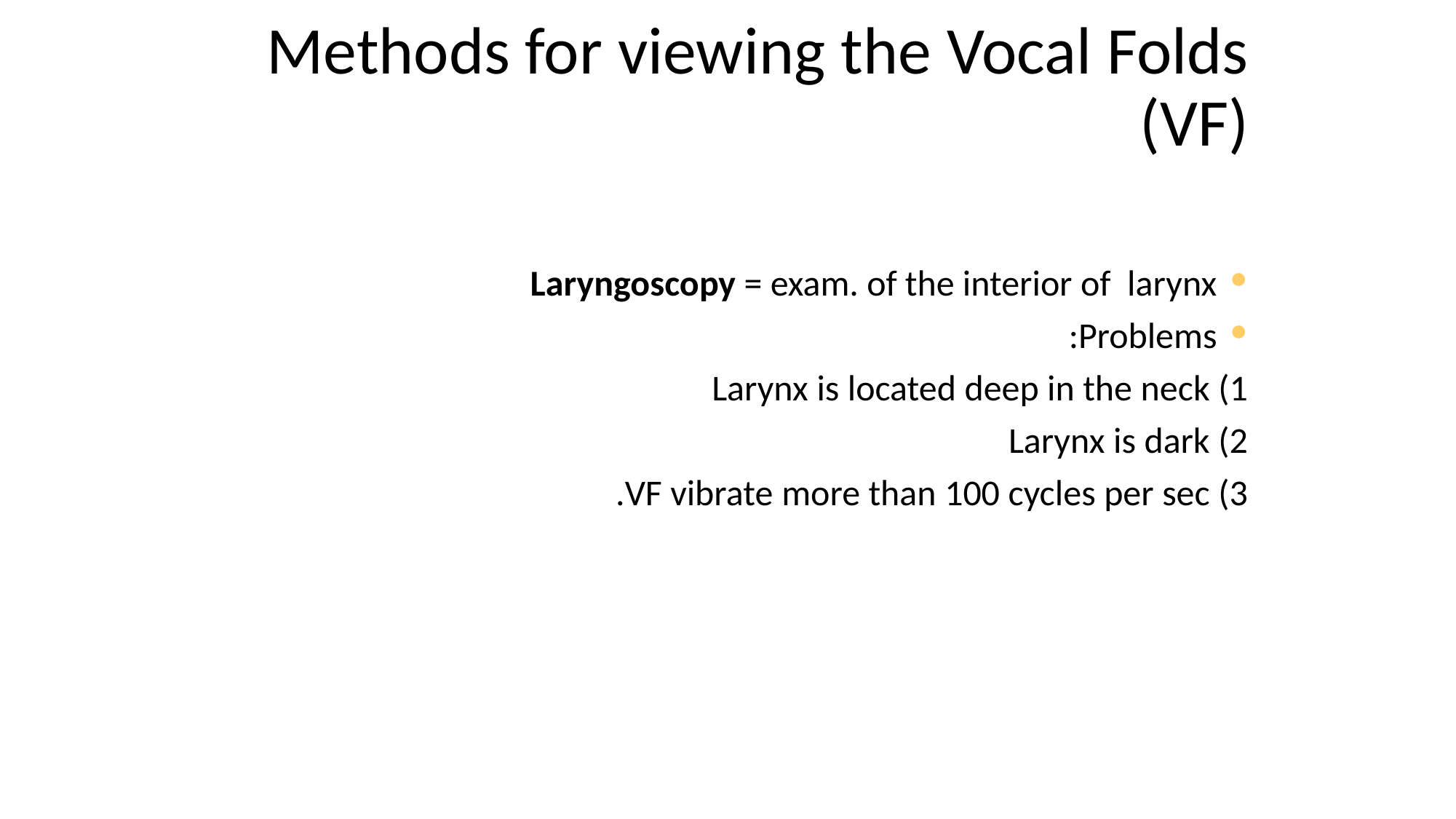

# Methods for viewing the Vocal Folds (VF)
Laryngoscopy = exam. of the interior of  larynx
Problems:
Larynx is located deep in the neck
Larynx is dark
VF vibrate more than 100 cycles per sec.